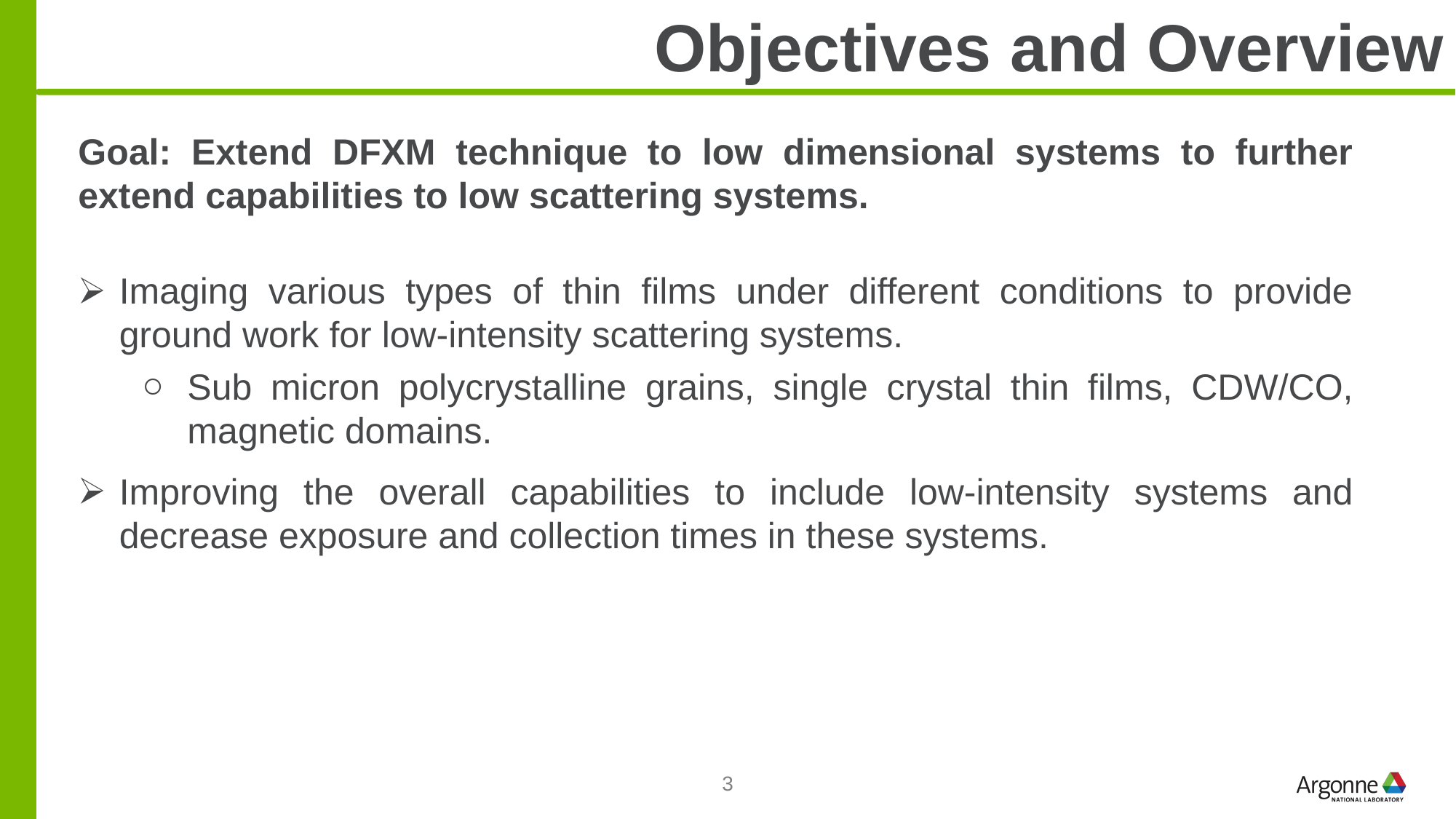

Objectives and Overview
Goal: Extend DFXM technique to low dimensional systems to further extend capabilities to low scattering systems.

Imaging various types of thin films under different conditions to provide ground work for low-intensity scattering systems.
Sub micron polycrystalline grains, single crystal thin films, CDW/CO, magnetic domains.
Improving the overall capabilities to include low-intensity systems and decrease exposure and collection times in these systems.
3